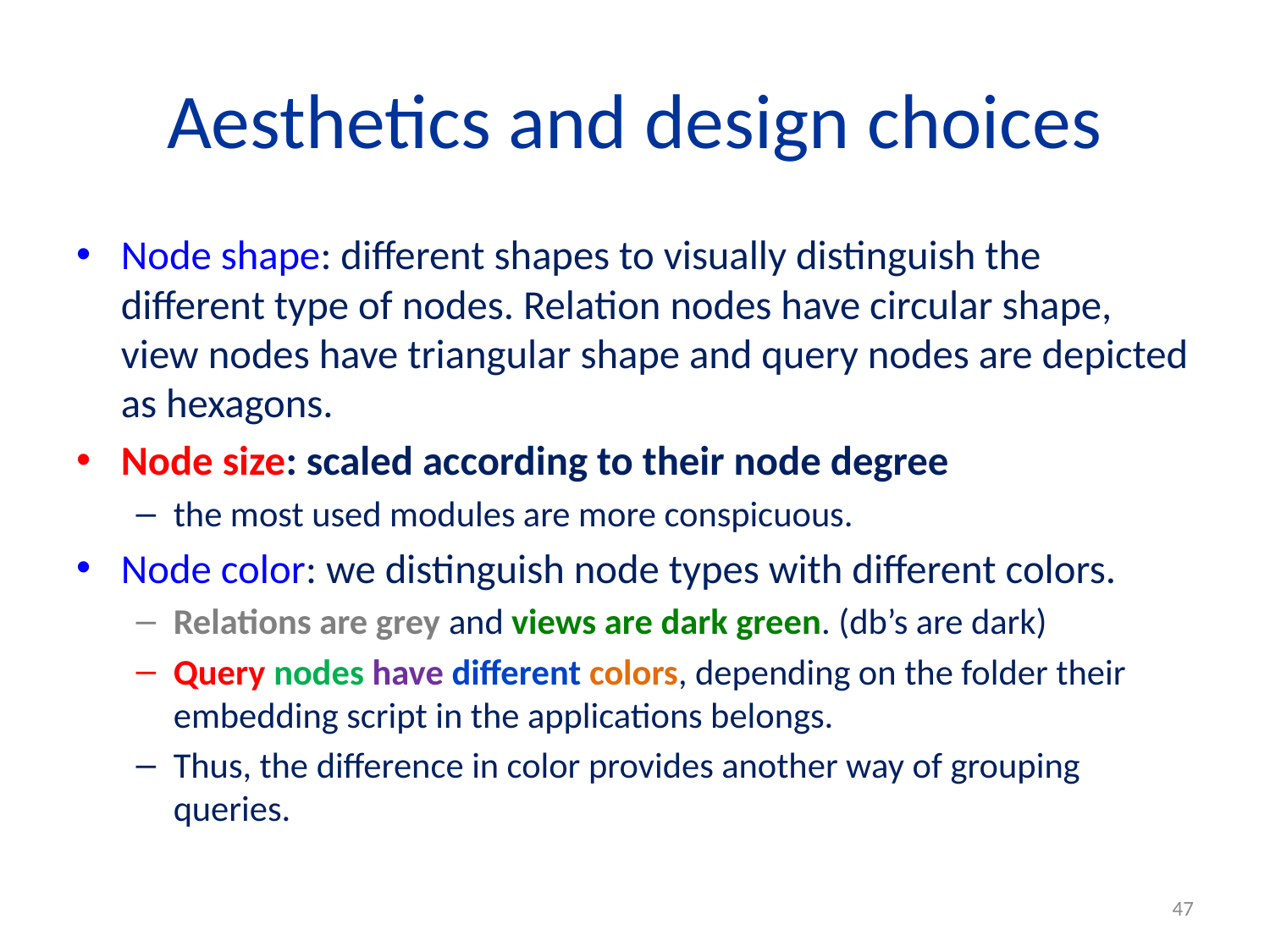

# Aesthetics and design choices
Node shape: different shapes to visually distinguish the different type of nodes. Relation nodes have circular shape, view nodes have triangular shape and query nodes are depicted as hexagons.
Node size: scaled according to their node degree
the most used modules are more conspicuous.
Node color: we distinguish node types with different colors.
Relations are grey and views are dark green. (db’s are dark)
Query nodes have different colors, depending on the folder their embedding script in the applications belongs.
Thus, the difference in color provides another way of grouping queries.
47